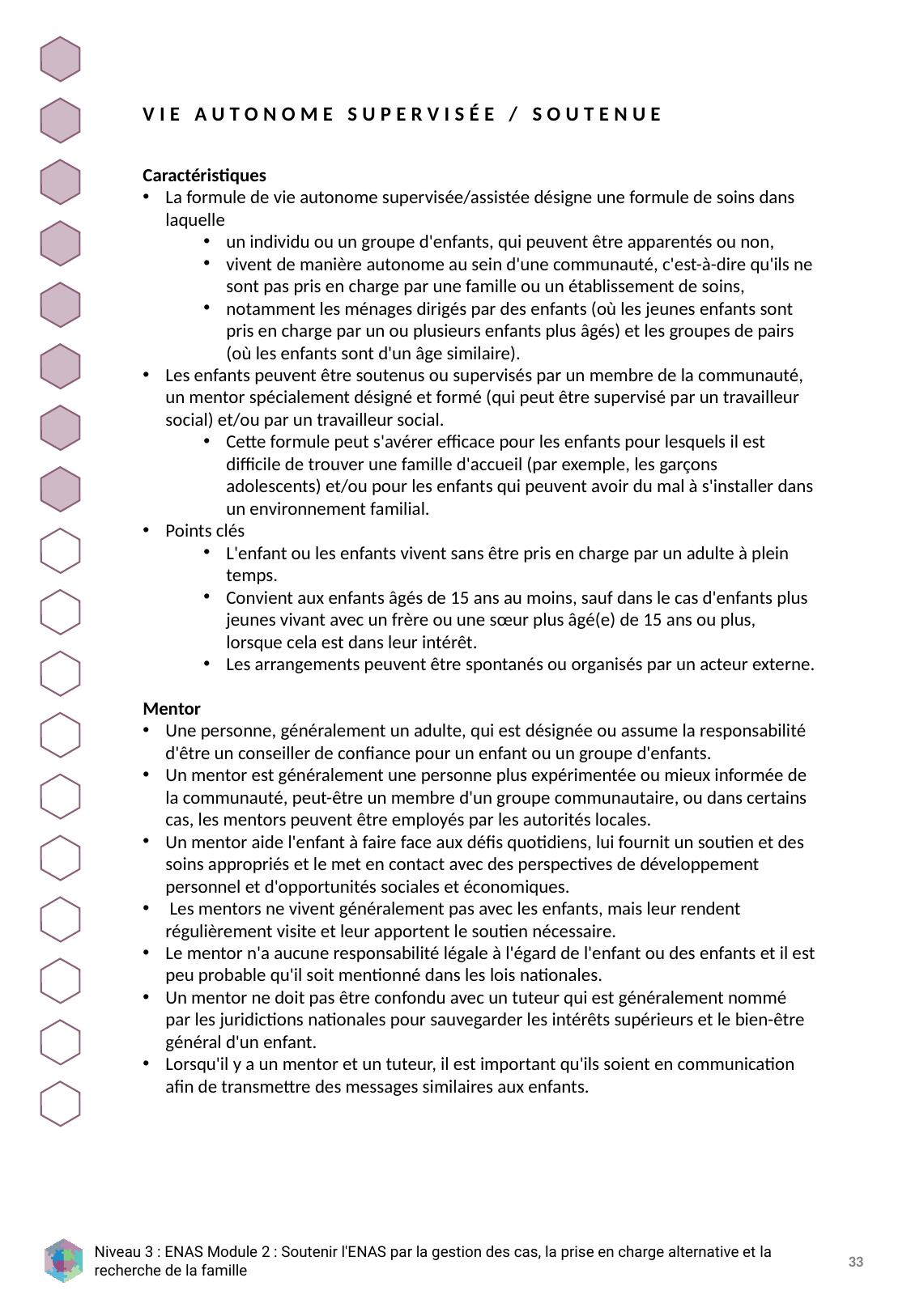

VIE AUTONOME SUPERVISÉE / SOUTENUE

Caractéristiques
La formule de vie autonome supervisée/assistée désigne une formule de soins dans laquelle
un individu ou un groupe d'enfants, qui peuvent être apparentés ou non,
vivent de manière autonome au sein d'une communauté, c'est-à-dire qu'ils ne sont pas pris en charge par une famille ou un établissement de soins,
notamment les ménages dirigés par des enfants (où les jeunes enfants sont pris en charge par un ou plusieurs enfants plus âgés) et les groupes de pairs (où les enfants sont d'un âge similaire).
Les enfants peuvent être soutenus ou supervisés par un membre de la communauté, un mentor spécialement désigné et formé (qui peut être supervisé par un travailleur social) et/ou par un travailleur social.
Cette formule peut s'avérer efficace pour les enfants pour lesquels il est difficile de trouver une famille d'accueil (par exemple, les garçons adolescents) et/ou pour les enfants qui peuvent avoir du mal à s'installer dans un environnement familial.
Points clés
L'enfant ou les enfants vivent sans être pris en charge par un adulte à plein temps.
Convient aux enfants âgés de 15 ans au moins, sauf dans le cas d'enfants plus jeunes vivant avec un frère ou une sœur plus âgé(e) de 15 ans ou plus, lorsque cela est dans leur intérêt.
Les arrangements peuvent être spontanés ou organisés par un acteur externe.

Mentor
Une personne, généralement un adulte, qui est désignée ou assume la responsabilité d'être un conseiller de confiance pour un enfant ou un groupe d'enfants.
Un mentor est généralement une personne plus expérimentée ou mieux informée de la communauté, peut-être un membre d'un groupe communautaire, ou dans certains cas, les mentors peuvent être employés par les autorités locales.
Un mentor aide l'enfant à faire face aux défis quotidiens, lui fournit un soutien et des soins appropriés et le met en contact avec des perspectives de développement personnel et d'opportunités sociales et économiques.
 Les mentors ne vivent généralement pas avec les enfants, mais leur rendent régulièrement visite et leur apportent le soutien nécessaire.
Le mentor n'a aucune responsabilité légale à l'égard de l'enfant ou des enfants et il est peu probable qu'il soit mentionné dans les lois nationales.
Un mentor ne doit pas être confondu avec un tuteur qui est généralement nommé par les juridictions nationales pour sauvegarder les intérêts supérieurs et le bien-être général d'un enfant.
Lorsqu'il y a un mentor et un tuteur, il est important qu'ils soient en communication afin de transmettre des messages similaires aux enfants.